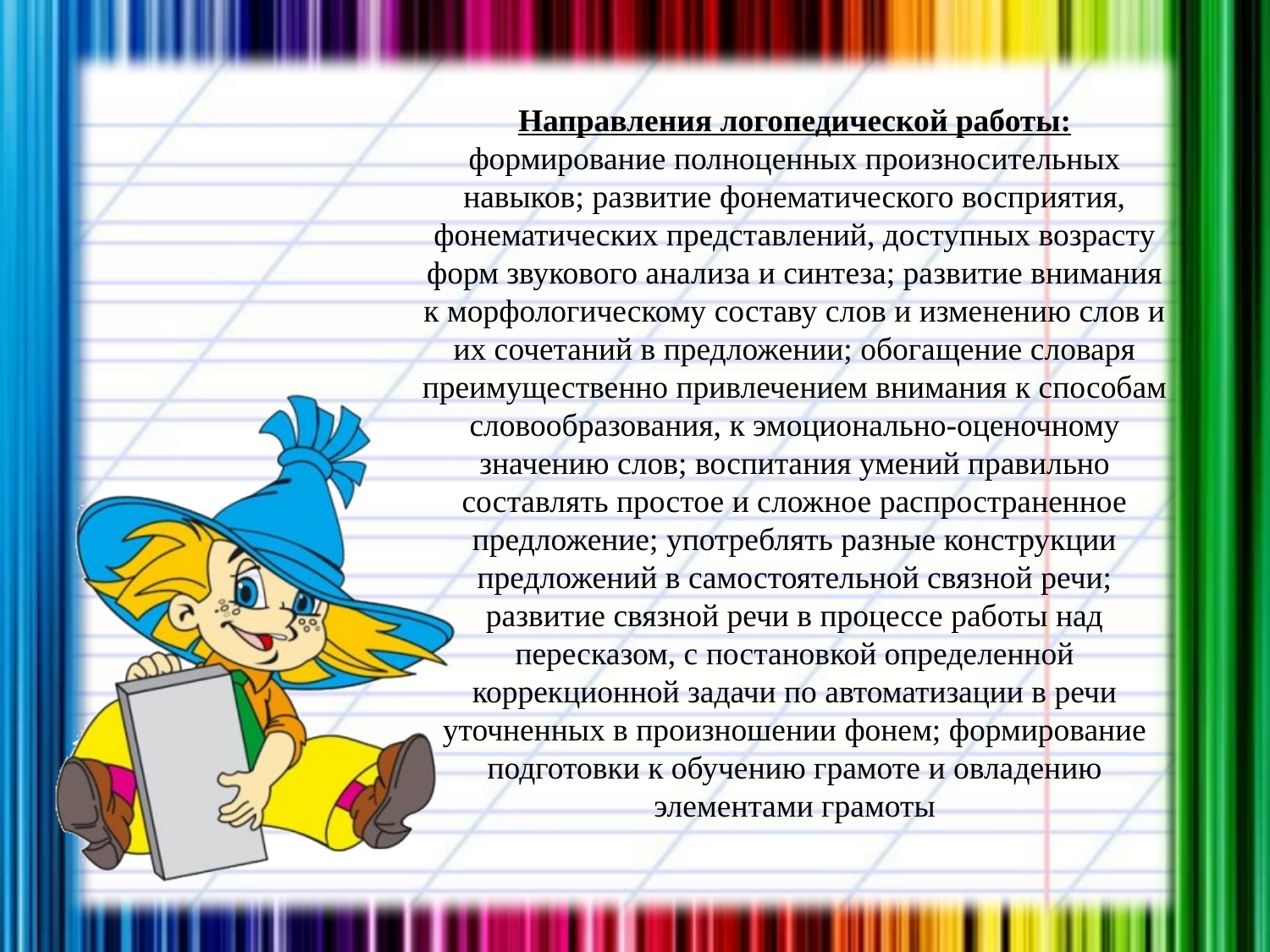

# Направления логопедической работы: формирование полноценных произносительных навыков; развитие фонематического восприятия, фонематических представлений, доступных возрасту форм звукового анализа и синтеза; развитие внимания к морфологическому составу слов и изменению слов и их сочетаний в предложении; обогащение словаря преимущественно привлечением внимания к способам словообразования, к эмоционально-оценочному значению слов; воспитания умений правильно составлять простое и сложное распространенное предложение; употреблять разные конструкции предложений в самостоятельной связной речи; развитие связной речи в процессе работы над пересказом, с постановкой определенной коррекционной задачи по автоматизации в речи уточненных в произношении фонем; формирование подготовки к обучению грамоте и овладению элементами грамоты